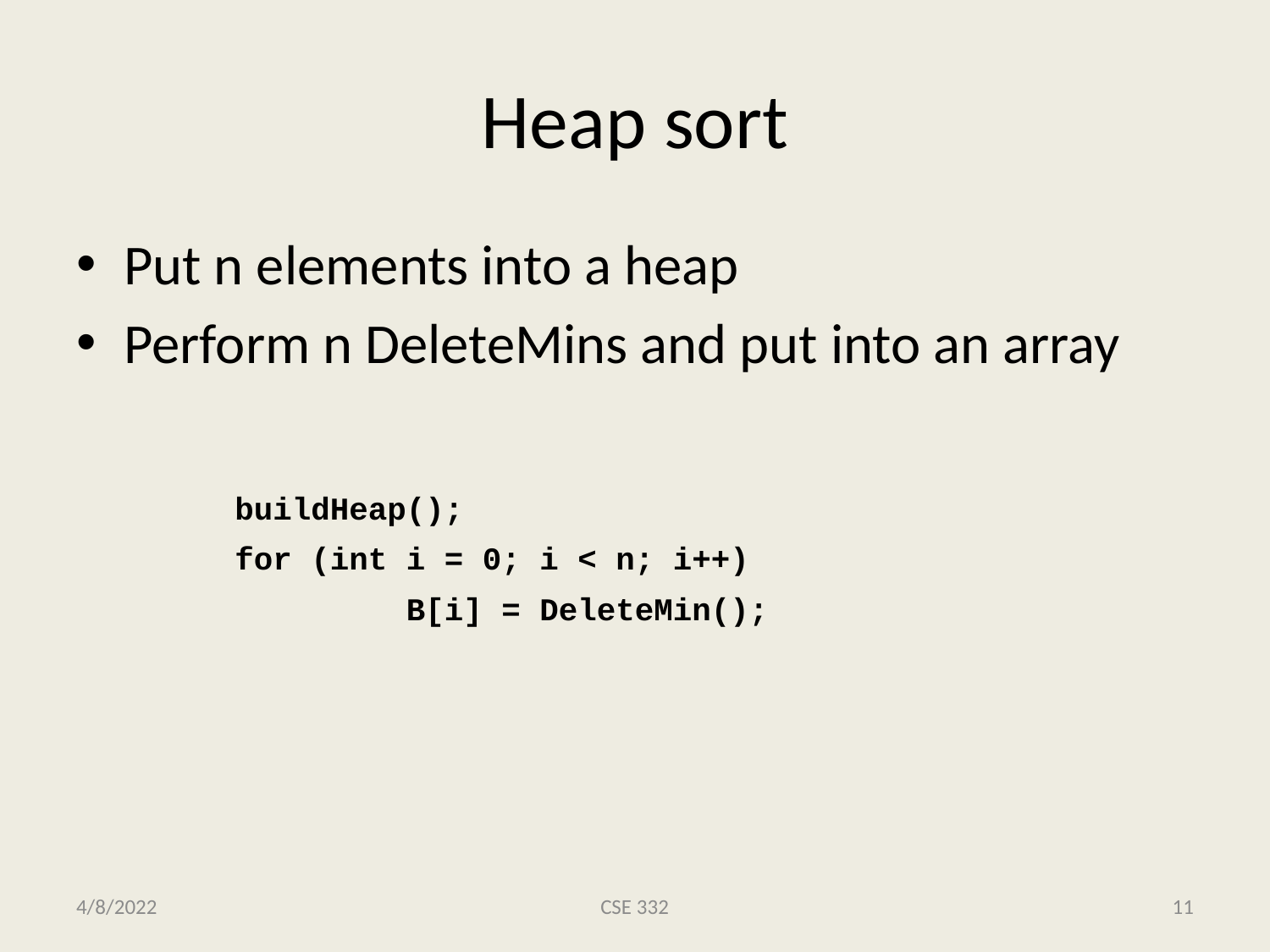

# Heap sort
Put n elements into a heap
Perform n DeleteMins and put into an array

buildHeap();
for (int i = 0; i < n; i++)
         B[i] = DeleteMin();
4/8/2022
CSE 332
11